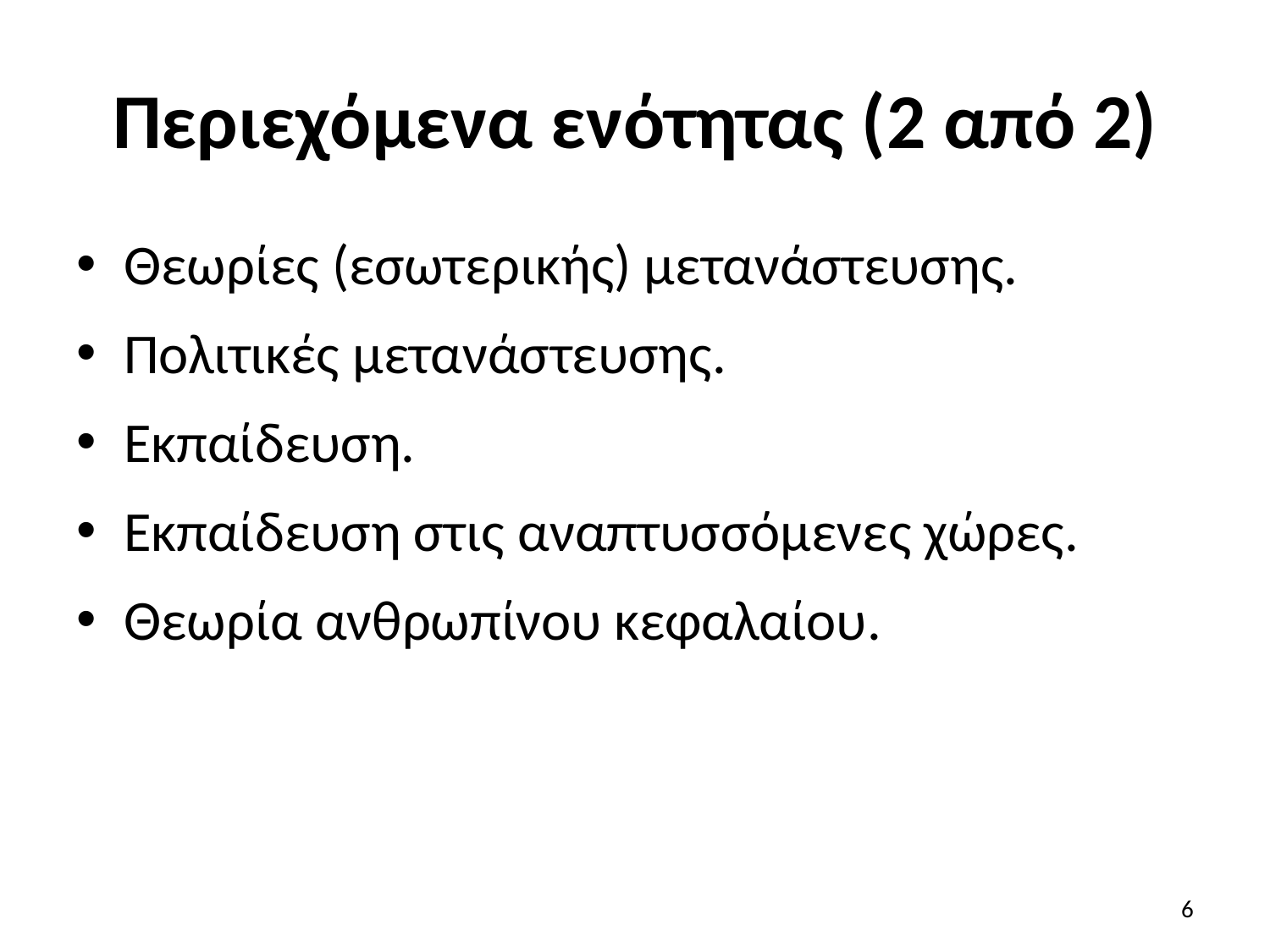

# Περιεχόμενα ενότητας (2 από 2)
Θεωρίες (εσωτερικής) μετανάστευσης.
Πολιτικές μετανάστευσης.
Εκπαίδευση.
Εκπαίδευση στις αναπτυσσόμενες χώρες.
Θεωρία ανθρωπίνου κεφαλαίου.
6